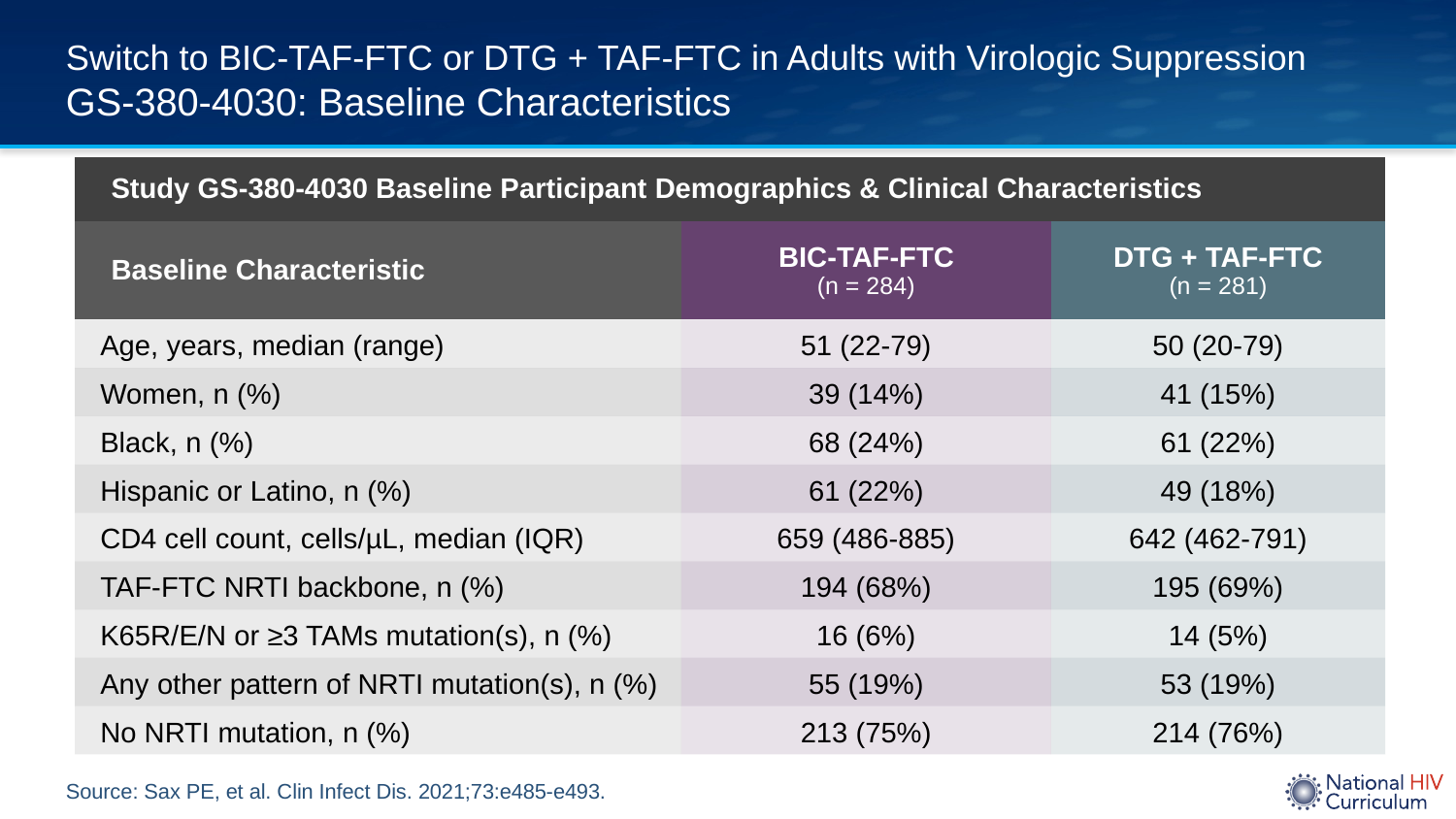

# Switch to BIC-TAF-FTC or DTG + TAF-FTC in Adults with Virologic Suppression GS-380-4030: Baseline Characteristics
| Study GS-380-4030 Baseline Participant Demographics & Clinical Characteristics |  |  |
| --- | --- | --- |
| Baseline Characteristic | BIC-TAF-FTC (n = 284) | DTG + TAF-FTC (n = 281) |
| Age, years, median (range) | 51 (22-79) | 50 (20-79) |
| Women, n (%) | 39 (14%) | 41 (15%) |
| Black, n (%) | 68 (24%) | 61 (22%) |
| Hispanic or Latino, n (%) | 61 (22%) | 49 (18%) |
| CD4 cell count, cells/µL, median (IQR) | 659 (486-885) | 642 (462-791) |
| TAF-FTC NRTI backbone, n (%) | 194 (68%) | 195 (69%) |
| K65R/E/N or ≥3 TAMs mutation(s), n (%) | 16 (6%) | 14 (5%) |
| Any other pattern of NRTI mutation(s), n (%) | 55 (19%) | 53 (19%) |
| No NRTI mutation, n (%) | 213 (75%) | 214 (76%) |
Source: Sax PE, et al. Clin Infect Dis. 2021;73:e485-e493.